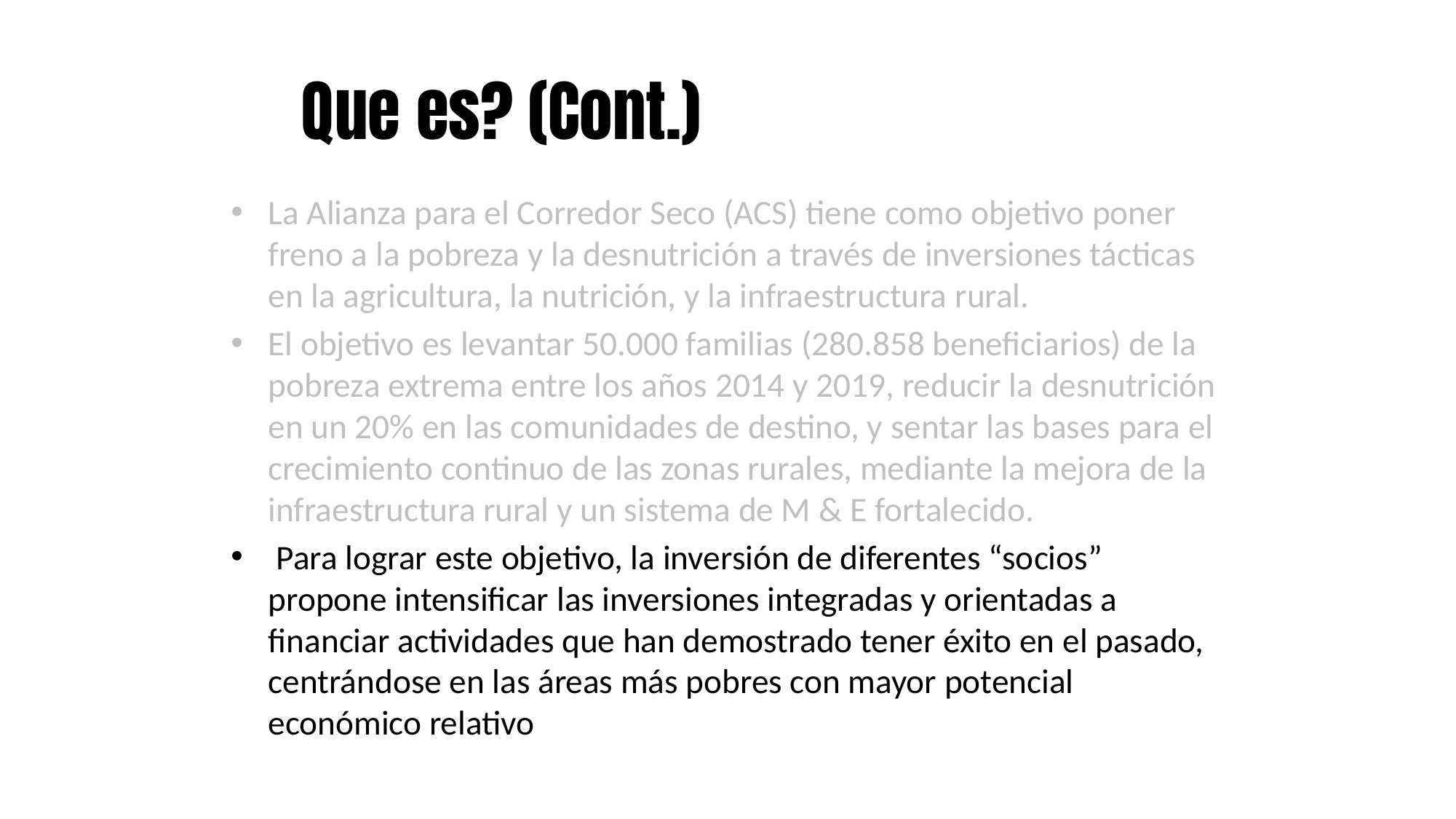

# Que es? (Cont.)
La Alianza para el Corredor Seco (ACS) tiene como objetivo poner freno a la pobreza y la desnutrición a través de inversiones tácticas en la agricultura, la nutrición, y la infraestructura rural.
El objetivo es levantar 50.000 familias (280.858 beneficiarios) de la pobreza extrema entre los años 2014 y 2019, reducir la desnutrición en un 20% en las comunidades de destino, y sentar las bases para el crecimiento continuo de las zonas rurales, mediante la mejora de la infraestructura rural y un sistema de M & E fortalecido.
 Para lograr este objetivo, la inversión de diferentes “socios”  propone intensificar las inversiones integradas y orientadas a financiar actividades que han demostrado tener éxito en el pasado, centrándose en las áreas más pobres con mayor potencial económico relativo
La Alianza para el Corredor Seco (ACS) tiene como objetivo poner freno a la pobreza y la desnutrición a través de inversiones tácticas en la agricultura, la nutrición, y la infraestructura rural.
El objetivo es levantar 50.000 familias (280.858 beneficiarios) de la pobreza extrema entre los años 2014 y 2019, reducir la desnutrición en un 20% en las comunidades de destino, y sentar las bases para el crecimiento continuo de las zonas rurales, mediante la mejora de la infraestructura rural y un sistema de M & E fortalecido.
 Para lograr este objetivo, la inversión GAFSP se propone intensificar las inversiones integradas y orientadas al mercado que han demostrado tener éxito en el marco del PIPSA, centrándose en las áreas más pobres con mayor potencial económico relativo
La Alianza para el Corredor Seco (ACS) tiene como objetivo poner freno a la pobreza y la desnutrición a través de inversiones tácticas en la agricultura, la nutrición, y la infraestructura rural.
El objetivo es levantar 50.000 familias (280.858 beneficiarios) de la pobreza extrema entre los años 2014 y 2019, reducir la desnutrición en un 20% en las comunidades de destino, y sentar las bases para el crecimiento continuo de las zonas rurales, mediante la mejora de la infraestructura rural y un sistema de M & E fortalecido.
 Para lograr este objetivo, la inversión GAFSP se propone intensificar las inversiones integradas y orientadas al mercado que han demostrado tener éxito en el marco del PIPSA, centrándose en las áreas más pobres con mayor potencial económico relativo